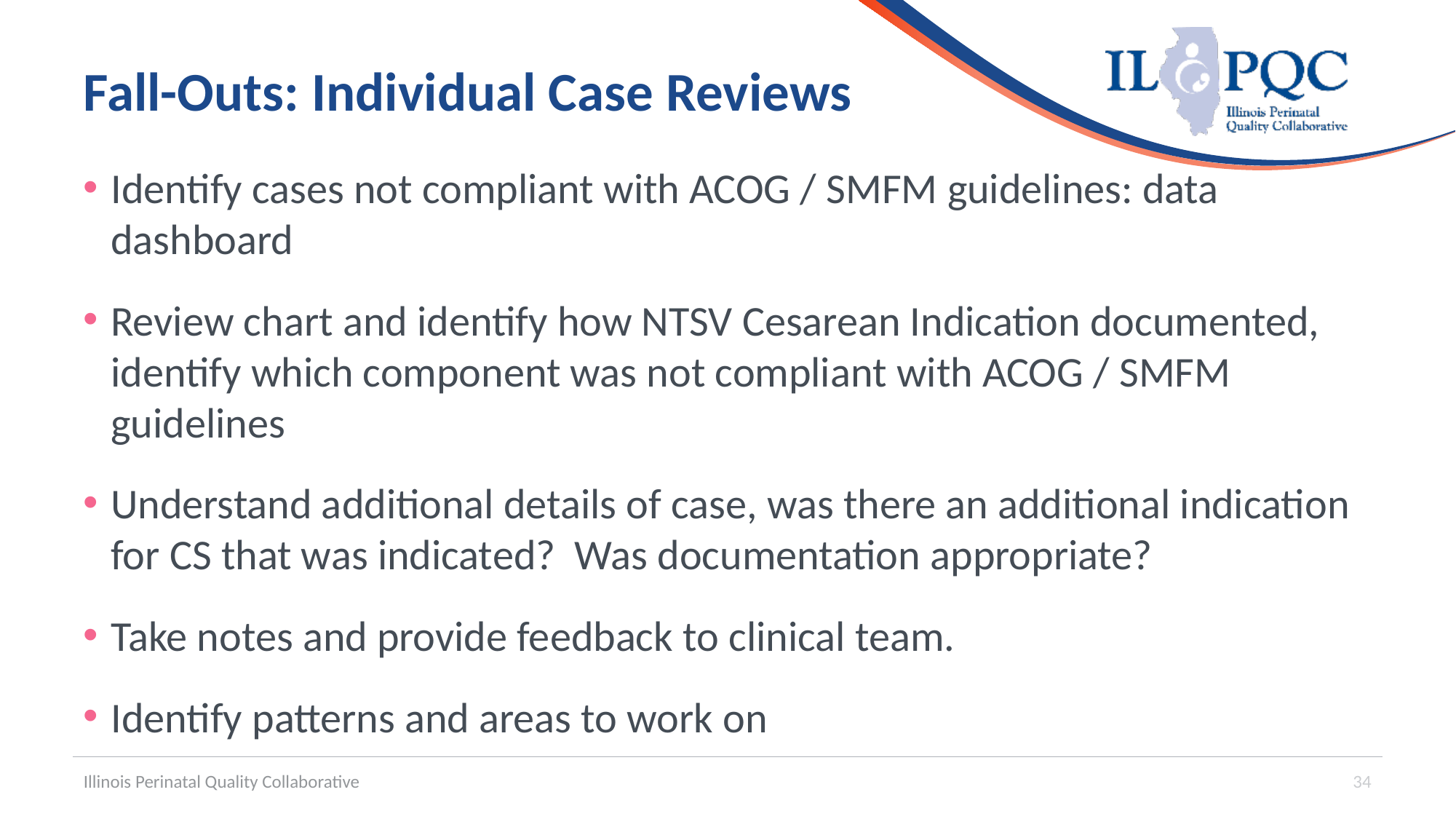

# Fall-Outs: Individual Case Reviews
Identify cases not compliant with ACOG / SMFM guidelines: data dashboard
Review chart and identify how NTSV Cesarean Indication documented, identify which component was not compliant with ACOG / SMFM guidelines
Understand additional details of case, was there an additional indication for CS that was indicated?  Was documentation appropriate?
Take notes and provide feedback to clinical team.
Identify patterns and areas to work on
Illinois Perinatal Quality Collaborative
34